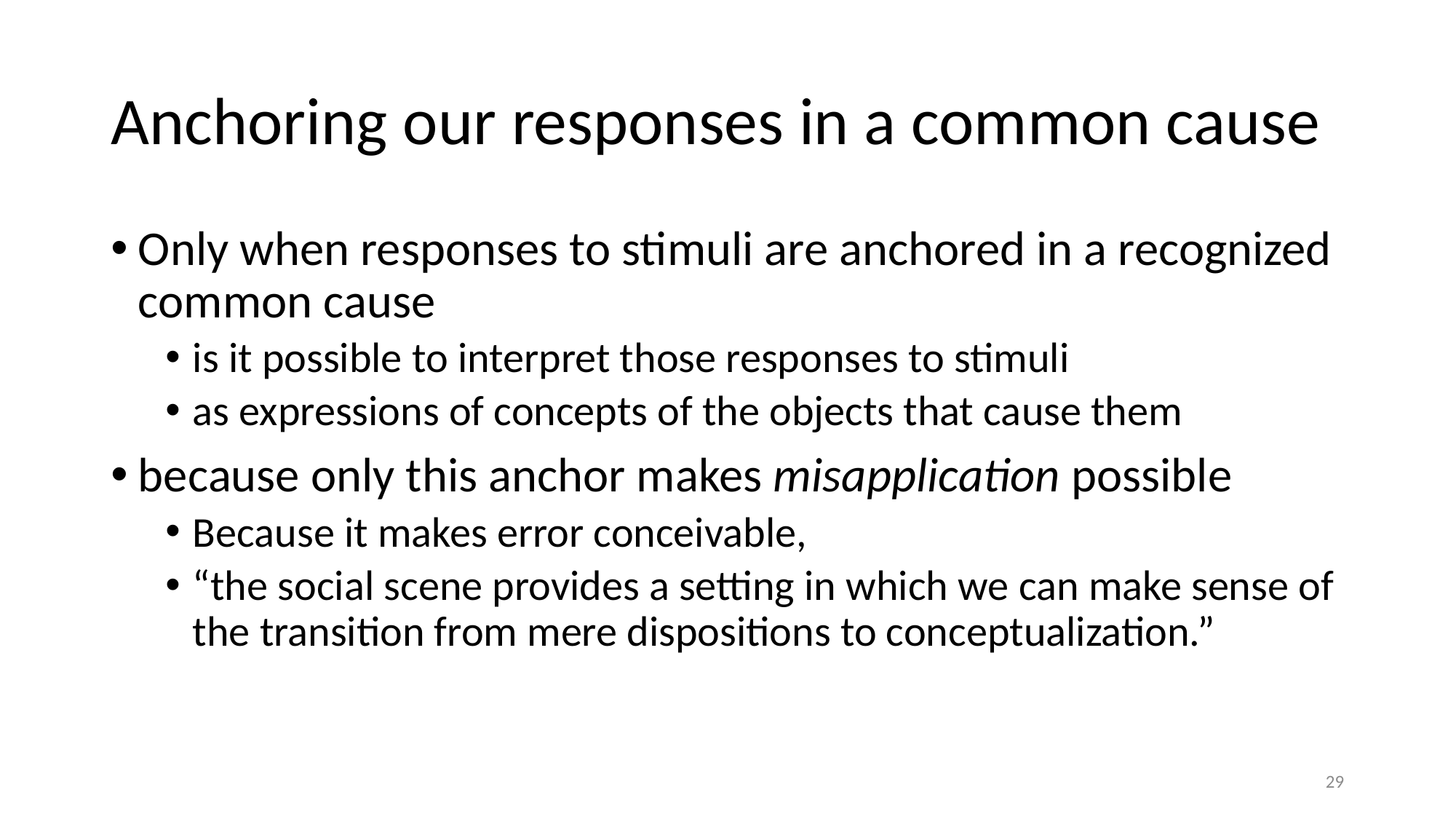

# Anchoring our responses in a common cause
Only when responses to stimuli are anchored in a recognized common cause
is it possible to interpret those responses to stimuli
as expressions of concepts of the objects that cause them
because only this anchor makes misapplication possible
Because it makes error conceivable,
“the social scene provides a setting in which we can make sense of the transition from mere dispositions to conceptualization.”
29